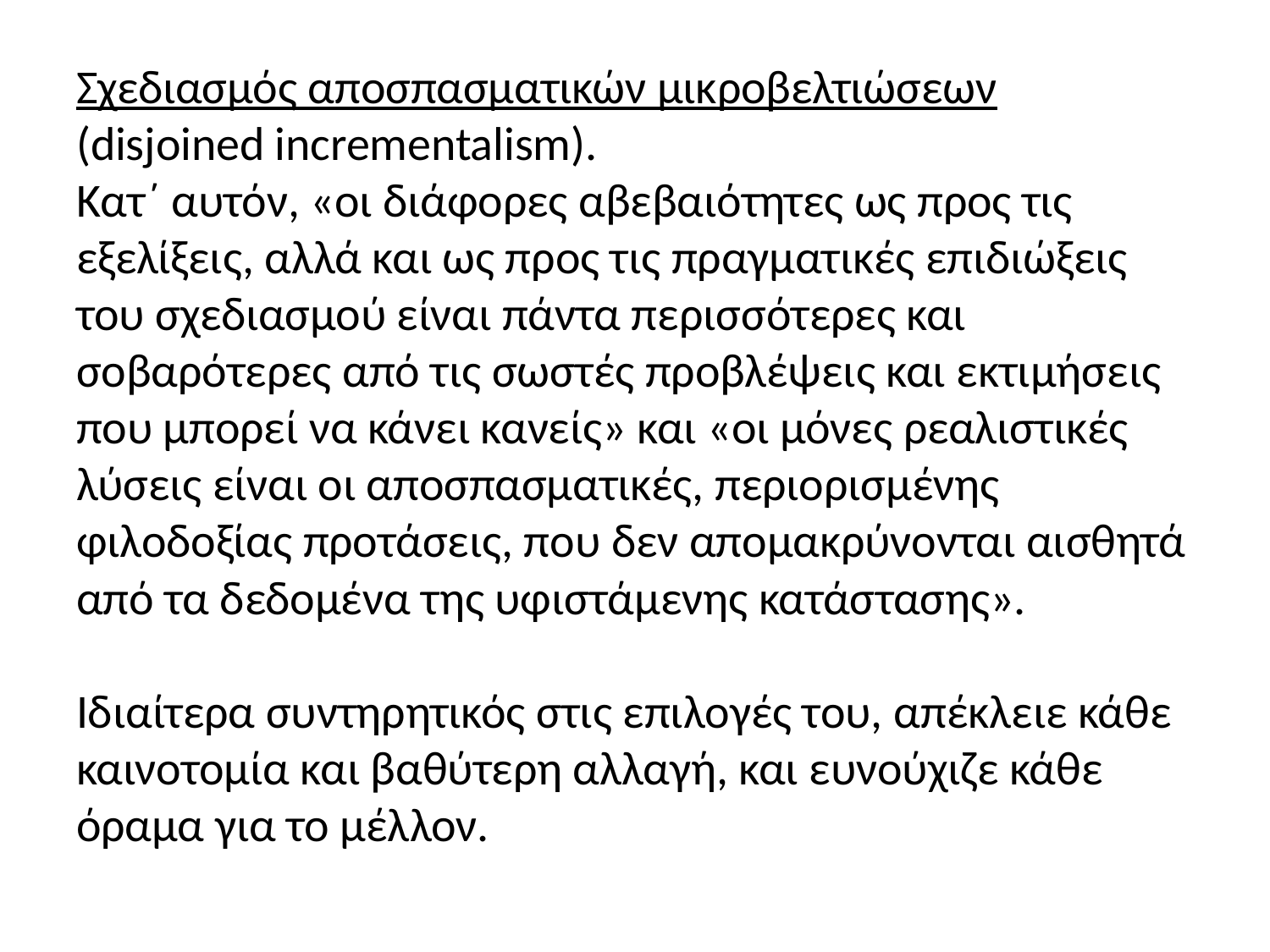

# Σχεδιασμός αποσπασματικών μικροβελτιώσεων (disjoined incrementalism). Κατ΄ αυτόν, «οι διάφορες αβεβαιότητες ως προς τις εξελίξεις, αλλά και ως προς τις πραγματικές επιδιώξεις του σχεδιασμού είναι πάντα περισσότερες και σοβαρότερες από τις σωστές προβλέψεις και εκτιμήσεις που μπορεί να κάνει κανείς» και «οι μόνες ρεαλιστικές λύσεις είναι οι αποσπασματικές, περιορισμένης φιλοδοξίας προτάσεις, που δεν απομακρύνονται αισθητά από τα δεδομένα της υφιστάμενης κατάστασης». Ιδιαίτερα συντηρητικός στις επιλογές του, απέκλειε κάθε καινοτομία και βαθύτερη αλλαγή, και ευνούχιζε κάθε όραμα για το μέλλον.